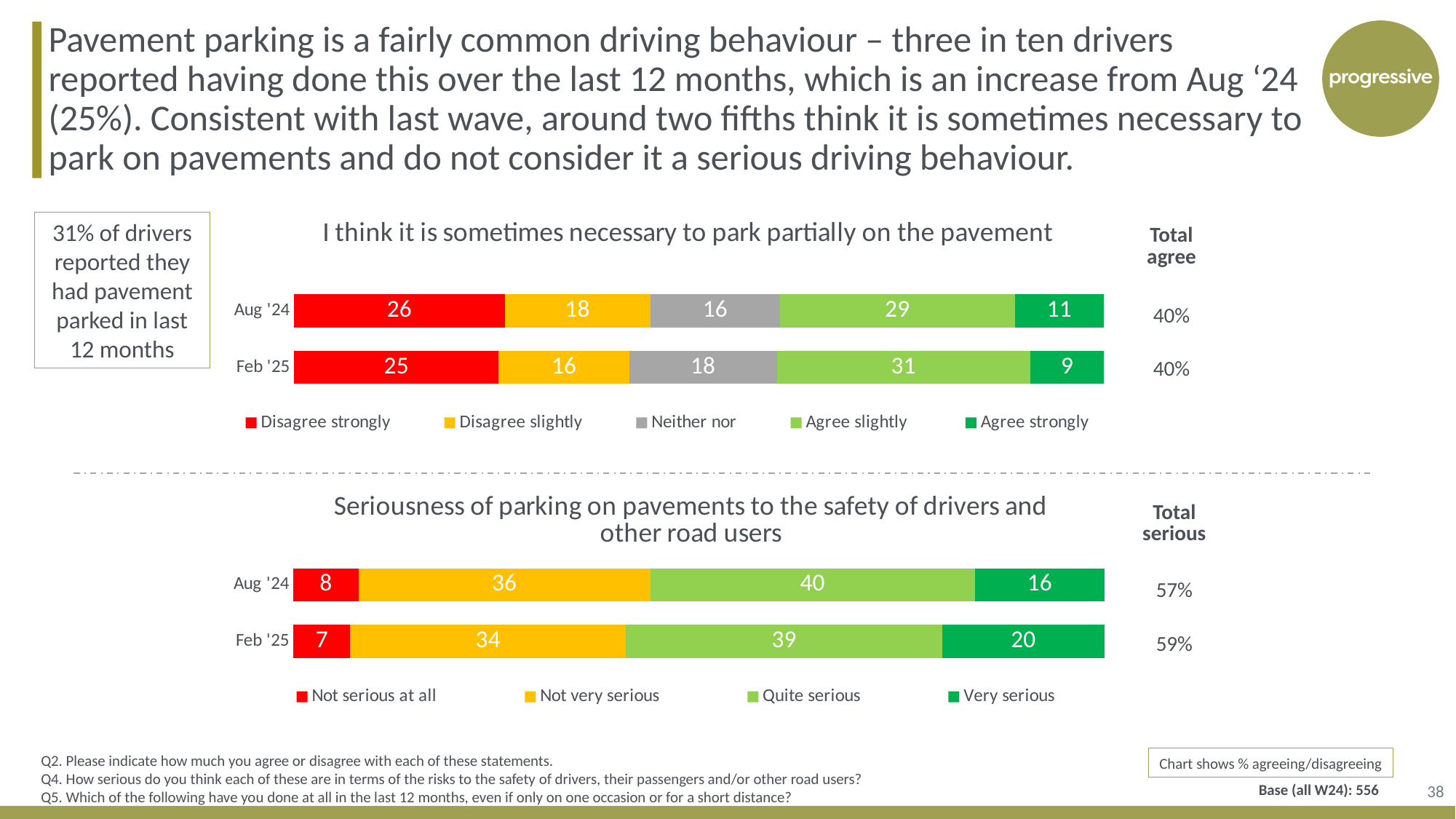

Pavement parking is a fairly common driving behaviour – three in ten drivers reported having done this over the last 12 months, which is an increase from Aug ‘24 (25%). Consistent with last wave, around two fifths think it is sometimes necessary to park on pavements and do not consider it a serious driving behaviour.
| Total agree |
| --- |
| 40% |
| 40% |
31% of drivers reported they had pavement parked in last 12 months

### Chart: I think it is sometimes necessary to park partially on the pavement

| Category | Disagree strongly | Disagree slightly | Neither nor | Agree slightly  | Agree strongly |
|---|---|---|---|---|---|
| Aug '24 | 26.0 | 18.0 | 16.0 | 29.0 | 11.0 |
| Feb '25 | 25.0 | 16.0 | 18.0 | 31.0 | 9.0 |
| Total serious |
| --- |
| 57% |
| 59% |

### Chart: Seriousness of parking on pavements to the safety of drivers and other road users

| Category | Not serious at all | Not very serious | Quite serious | Very serious |
|---|---|---|---|---|
| Aug '24 | 8.0 | 36.0 | 40.0 | 16.0 |
| Feb '25 | 7.0 | 34.0 | 39.0 | 20.0 |
Q2. Please indicate how much you agree or disagree with each of these statements.
Q4. How serious do you think each of these are in terms of the risks to the safety of drivers, their passengers and/or other road users?
Q5. Which of the following have you done at all in the last 12 months, even if only on one occasion or for a short distance?
Chart shows % agreeing/disagreeing
38
Base (all W24): 556